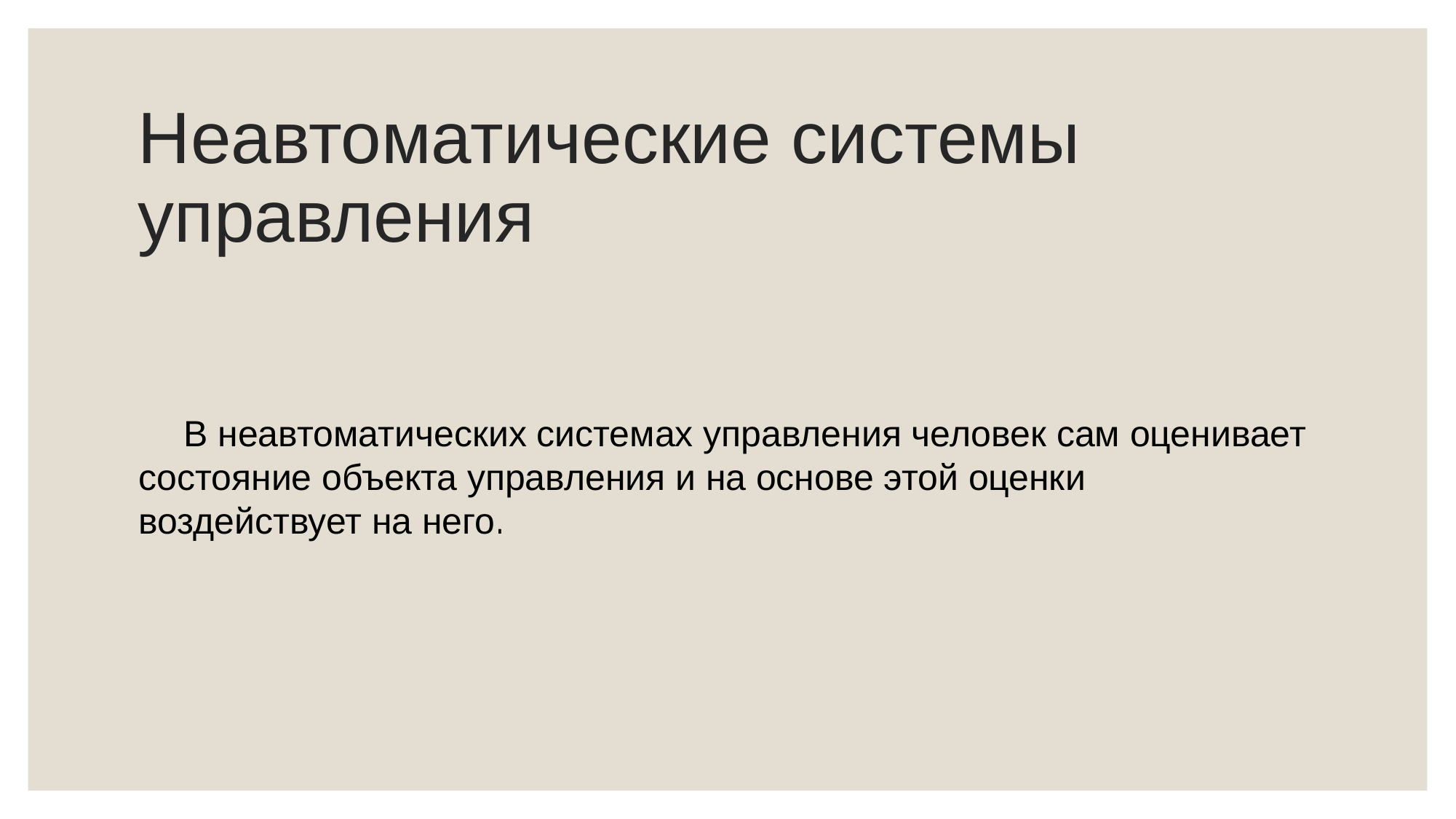

# Неавтоматические системы управления
В неавтоматических системах управления человек сам оценивает состояние объекта управления и на основе этой оценки воздействует на него.